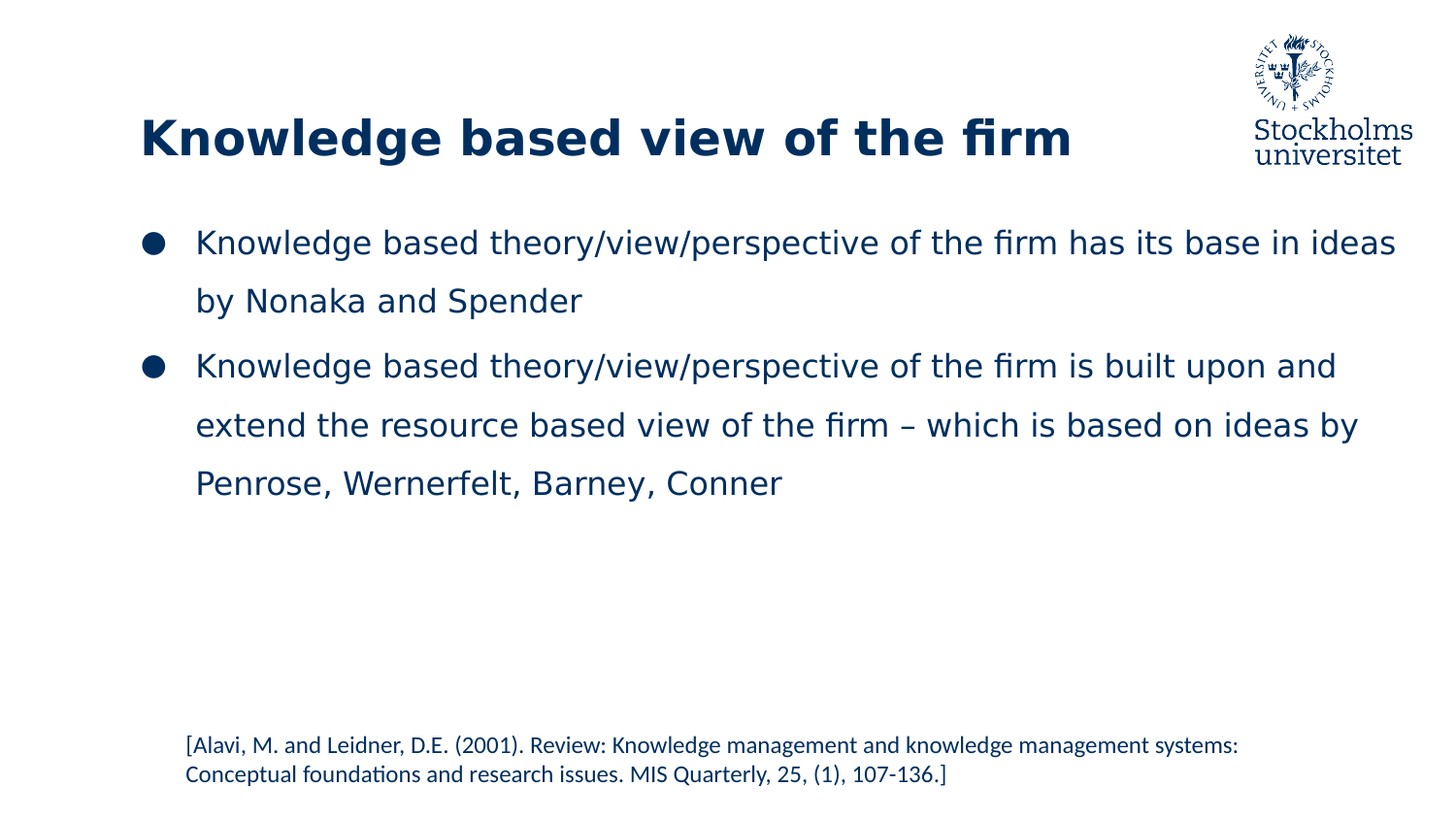

# Knowledge based view of the firm
Knowledge based theory/view/perspective of the firm has its base in ideas by Nonaka and Spender
Knowledge based theory/view/perspective of the firm is built upon and extend the resource based view of the firm – which is based on ideas by Penrose, Wernerfelt, Barney, Conner

[Alavi, M. and Leidner, D.E. (2001). Review: Knowledge management and knowledge management systems: Conceptual foundations and research issues. MIS Quarterly, 25, (1), 107-136.]